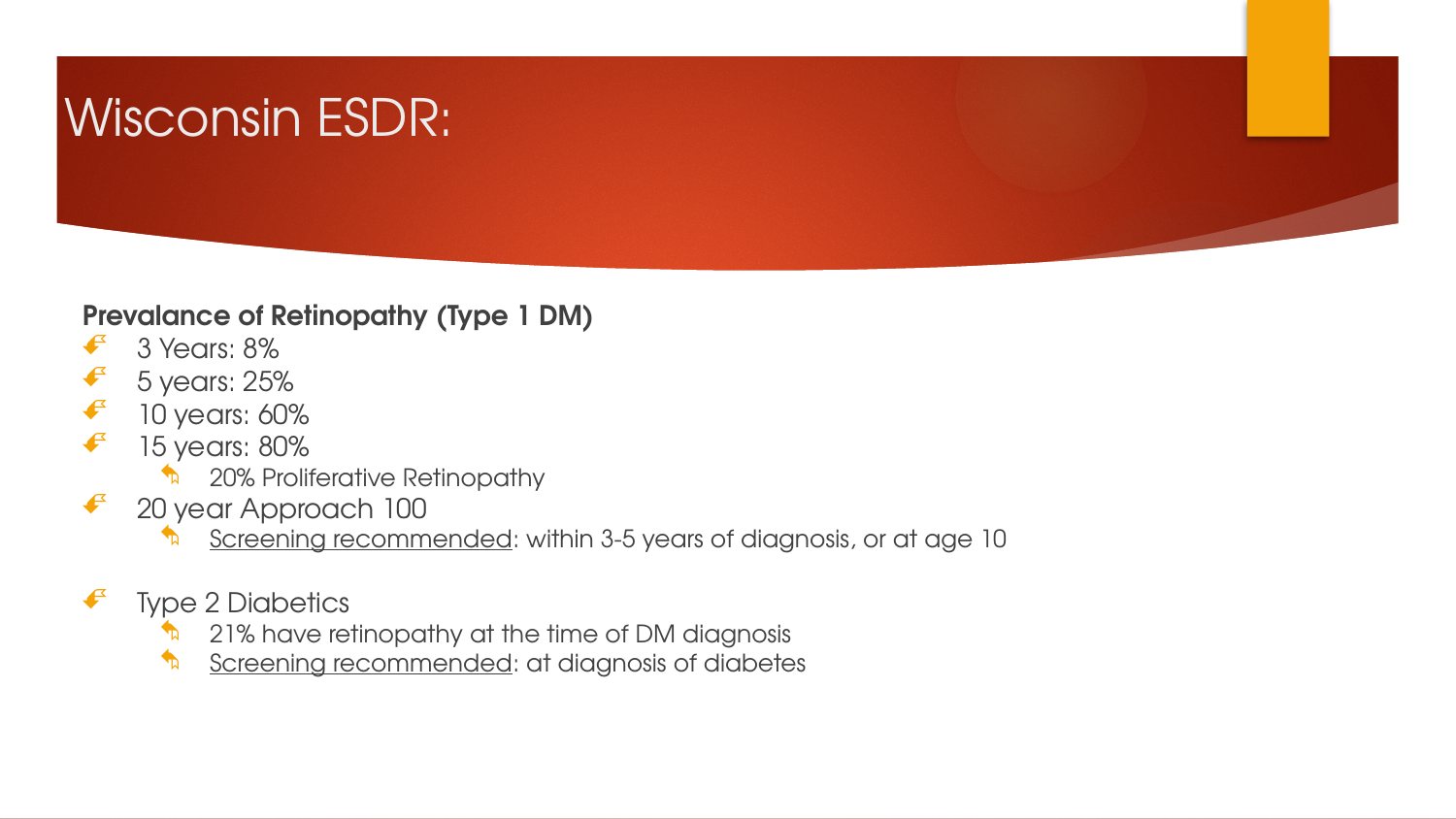

# Wisconsin ESDR:
Prevalance of Retinopathy (Type 1 DM)
3 Years: 8%
5 years: 25%
10 years: 60%
15 years: 80%
20% Proliferative Retinopathy
20 year Approach 100
Screening recommended: within 3-5 years of diagnosis, or at age 10

Type 2 Diabetics
21% have retinopathy at the time of DM diagnosis
Screening recommended: at diagnosis of diabetes